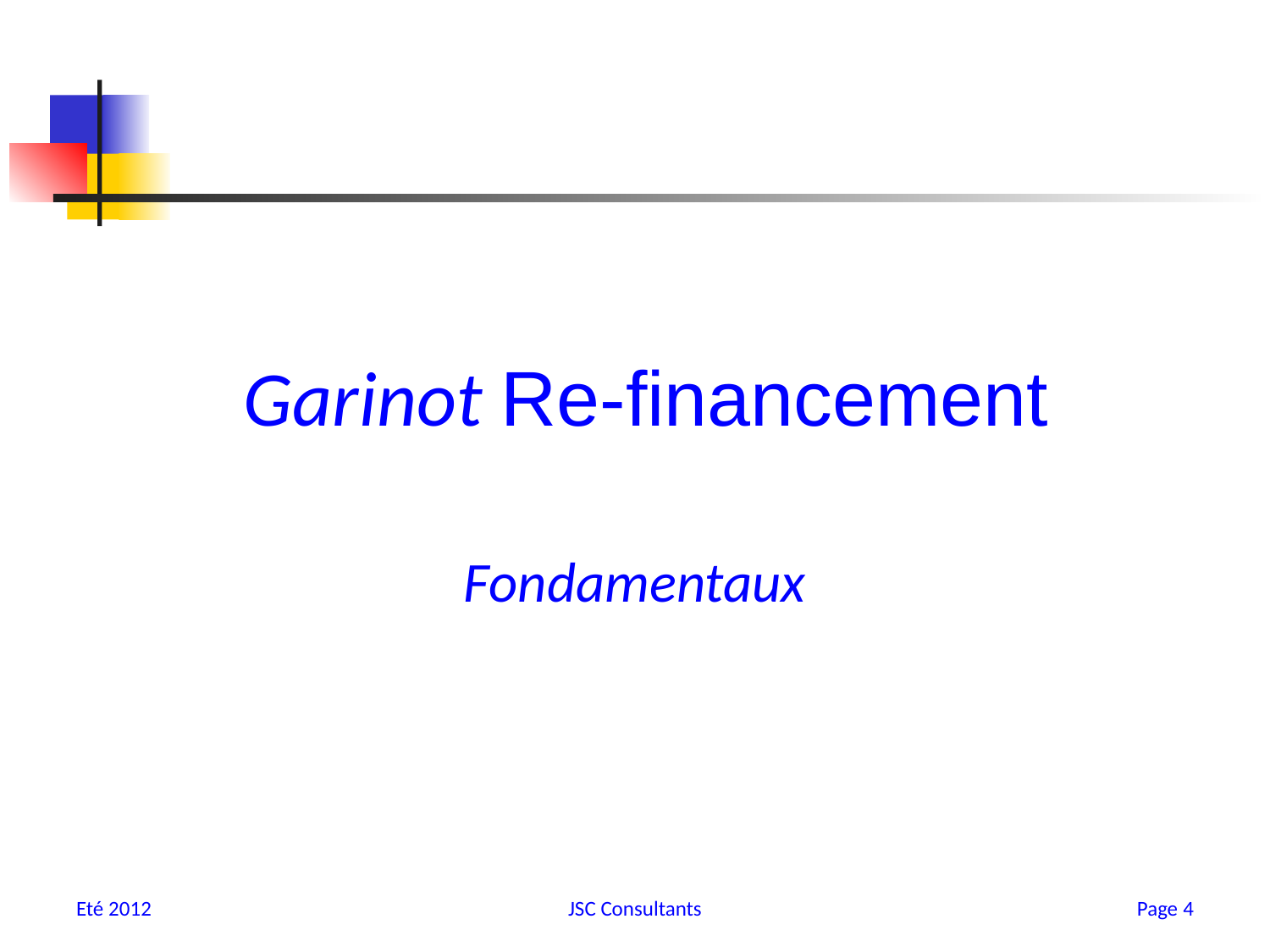

# Garinot Re-financement
Fondamentaux
Eté 2012
JSC Consultants
Page 4